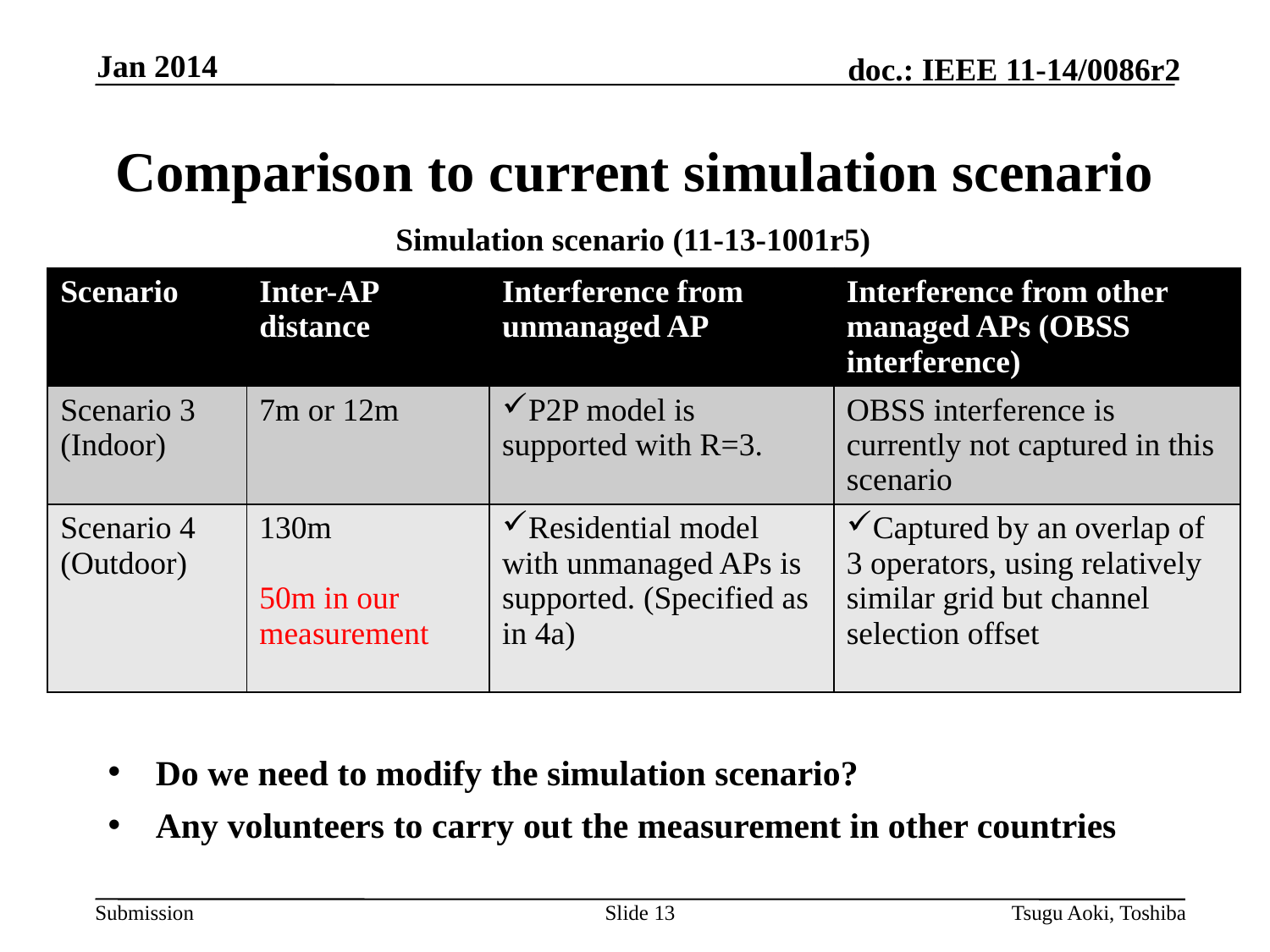

Jan 2014
# Comparison to current simulation scenario
Simulation scenario (11-13-1001r5)
| Scenario | Inter-AP distance | Interference from unmanaged AP | Interference from other managed APs (OBSS interference) |
| --- | --- | --- | --- |
| Scenario 3 (Indoor) | 7m or 12m | P2P model is supported with R=3. | OBSS interference is currently not captured in this scenario |
| Scenario 4 (Outdoor) | 130m 50m in our measurement | Residential model with unmanaged APs is supported. (Specified as in 4a) | Captured by an overlap of 3 operators, using relatively similar grid but channel selection offset |
Do we need to modify the simulation scenario?
Any volunteers to carry out the measurement in other countries
Slide 13
Tsugu Aoki, Toshiba